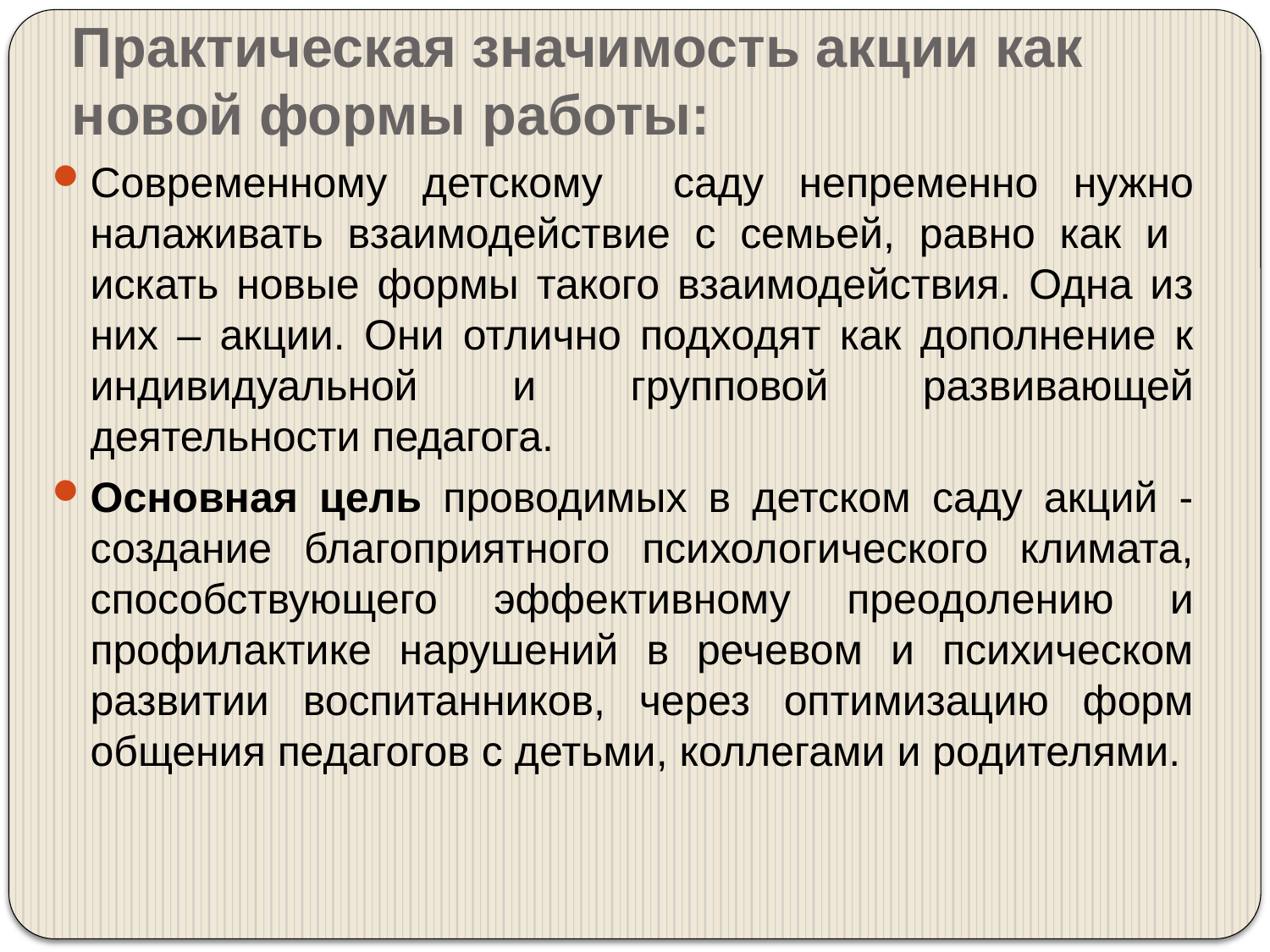

# Практическая значимость акции как новой формы работы:
Современному детскому  саду непременно нужно налаживать взаимодействие с семьей, равно как и  искать новые формы такого взаимодействия. Одна из них – акции. Они отлично подходят как дополнение к индивидуальной и групповой развивающей деятельности педагога.
Основная цель проводимых в детском саду акций - создание благоприятного психологического климата, способствующего эффективному преодолению и профилактике нарушений в речевом и психическом развитии воспитанников, через оптимизацию форм общения педагогов с детьми, коллегами и родителями.